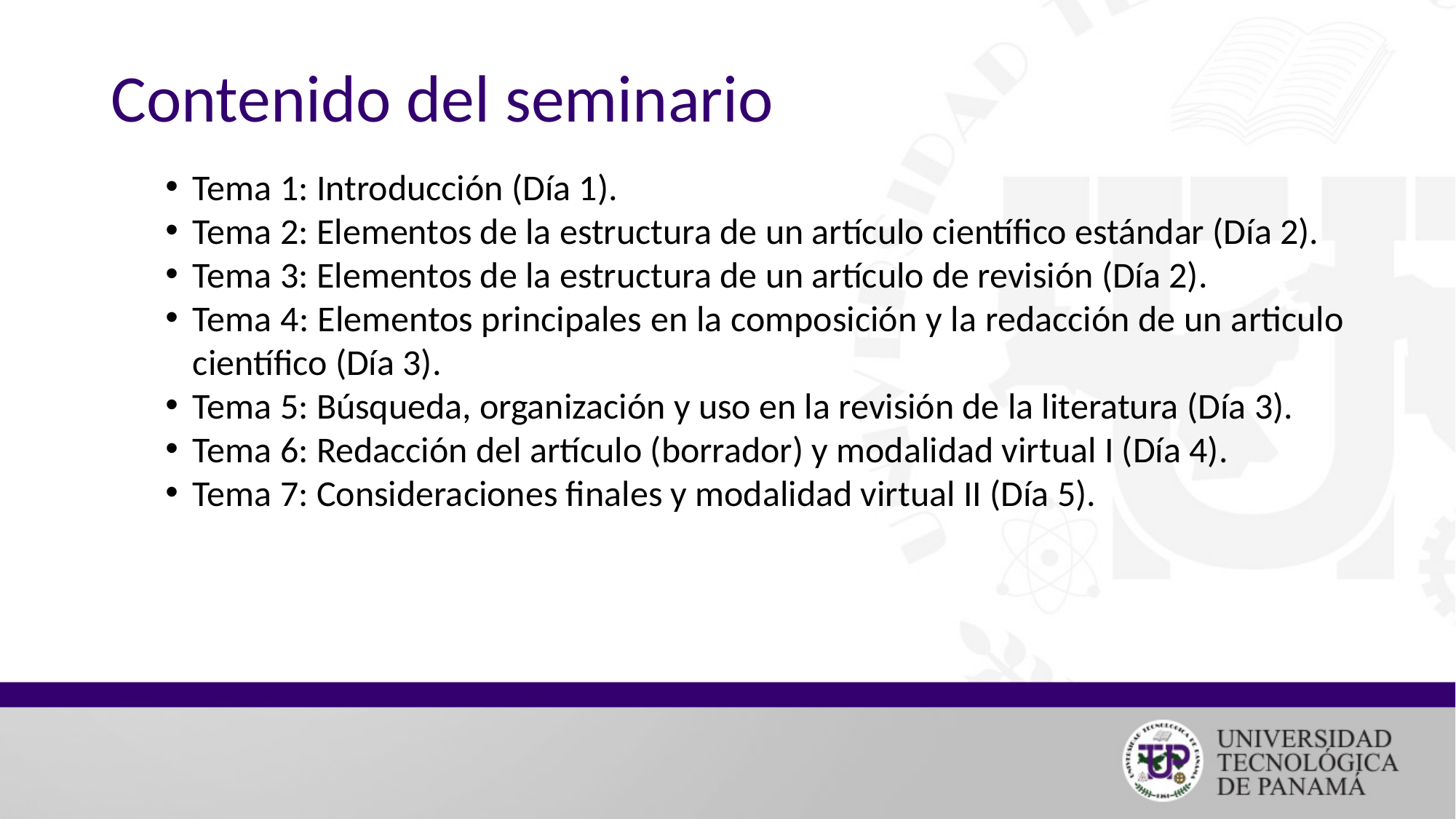

# Contenido del seminario
Tema 1: Introducción (Día 1).
Tema 2: Elementos de la estructura de un artículo científico estándar (Día 2).
Tema 3: Elementos de la estructura de un artículo de revisión (Día 2).
Tema 4: Elementos principales en la composición y la redacción de un articulo científico (Día 3).
Tema 5: Búsqueda, organización y uso en la revisión de la literatura (Día 3).
Tema 6: Redacción del artículo (borrador) y modalidad virtual I (Día 4).
Tema 7: Consideraciones finales y modalidad virtual II (Día 5).